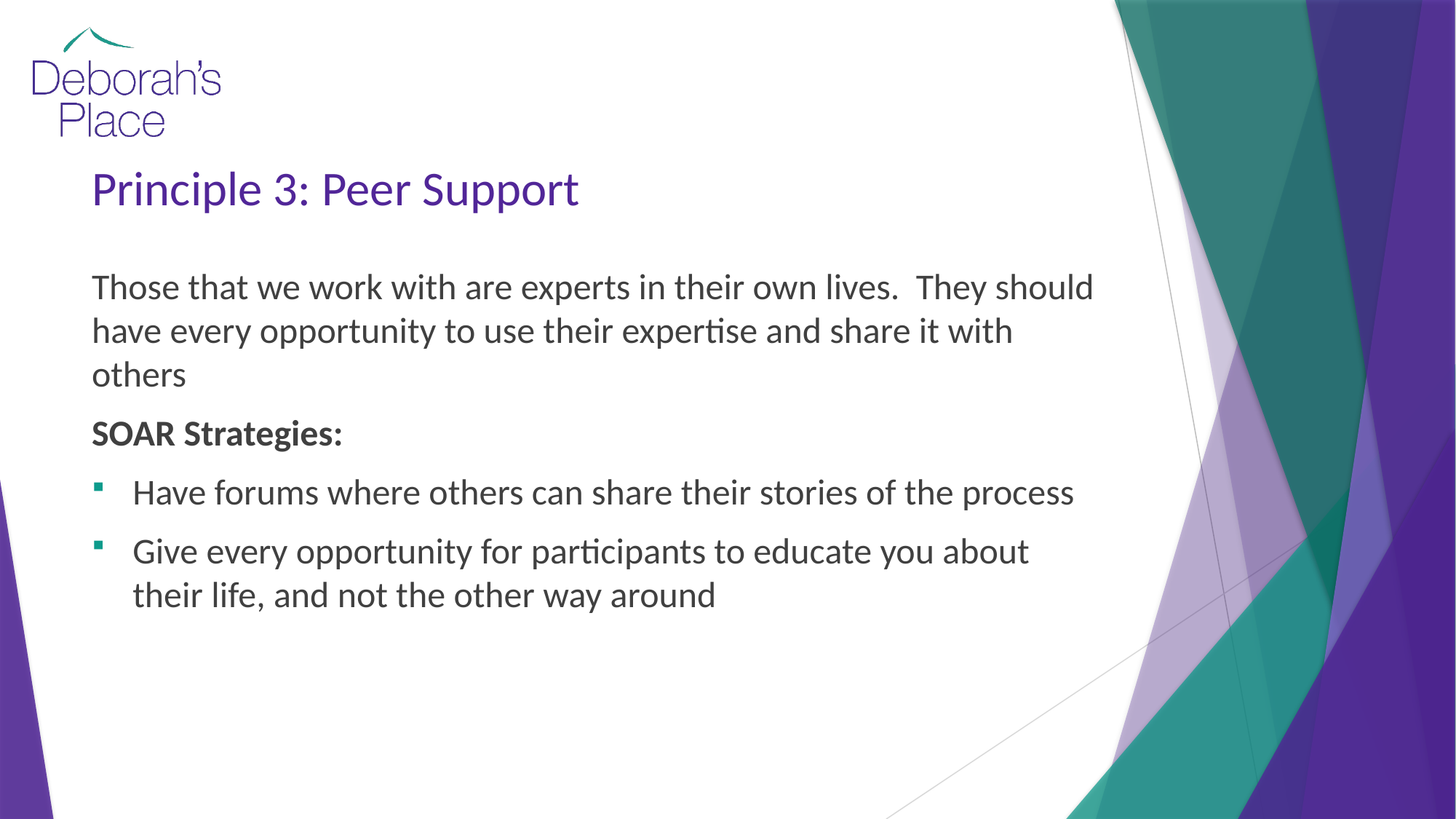

# Principle 3: Peer Support
Those that we work with are experts in their own lives.  They should have every opportunity to use their expertise and share it with others
SOAR Strategies:
Have forums where others can share their stories of the process
Give every opportunity for participants to educate you about their life, and not the other way around